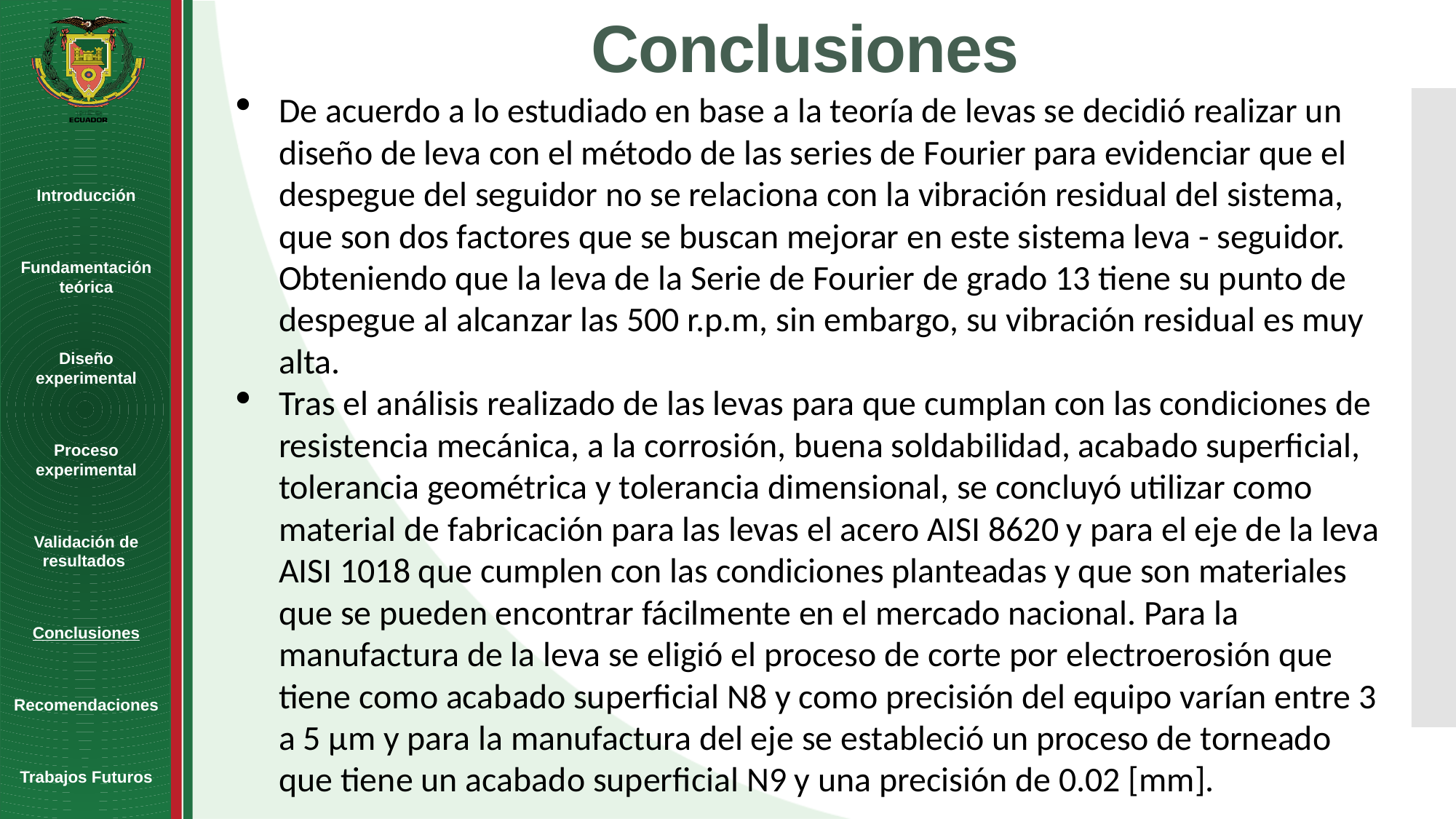

Conclusiones
De acuerdo a lo estudiado en base a la teoría de levas se decidió realizar un diseño de leva con el método de las series de Fourier para evidenciar que el despegue del seguidor no se relaciona con la vibración residual del sistema, que son dos factores que se buscan mejorar en este sistema leva - seguidor. Obteniendo que la leva de la Serie de Fourier de grado 13 tiene su punto de despegue al alcanzar las 500 r.p.m, sin embargo, su vibración residual es muy alta.
Tras el análisis realizado de las levas para que cumplan con las condiciones de resistencia mecánica, a la corrosión, buena soldabilidad, acabado superficial, tolerancia geométrica y tolerancia dimensional, se concluyó utilizar como material de fabricación para las levas el acero AISI 8620 y para el eje de la leva AISI 1018 que cumplen con las condiciones planteadas y que son materiales que se pueden encontrar fácilmente en el mercado nacional. Para la manufactura de la leva se eligió el proceso de corte por electroerosión que tiene como acabado superficial N8 y como precisión del equipo varían entre 3 a 5 µm y para la manufactura del eje se estableció un proceso de torneado que tiene un acabado superficial N9 y una precisión de 0.02 [mm].
Introducción

Fundamentación teórica

Diseño experimental

Proceso experimental

Validación de resultados

Conclusiones

Recomendaciones

Trabajos Futuros